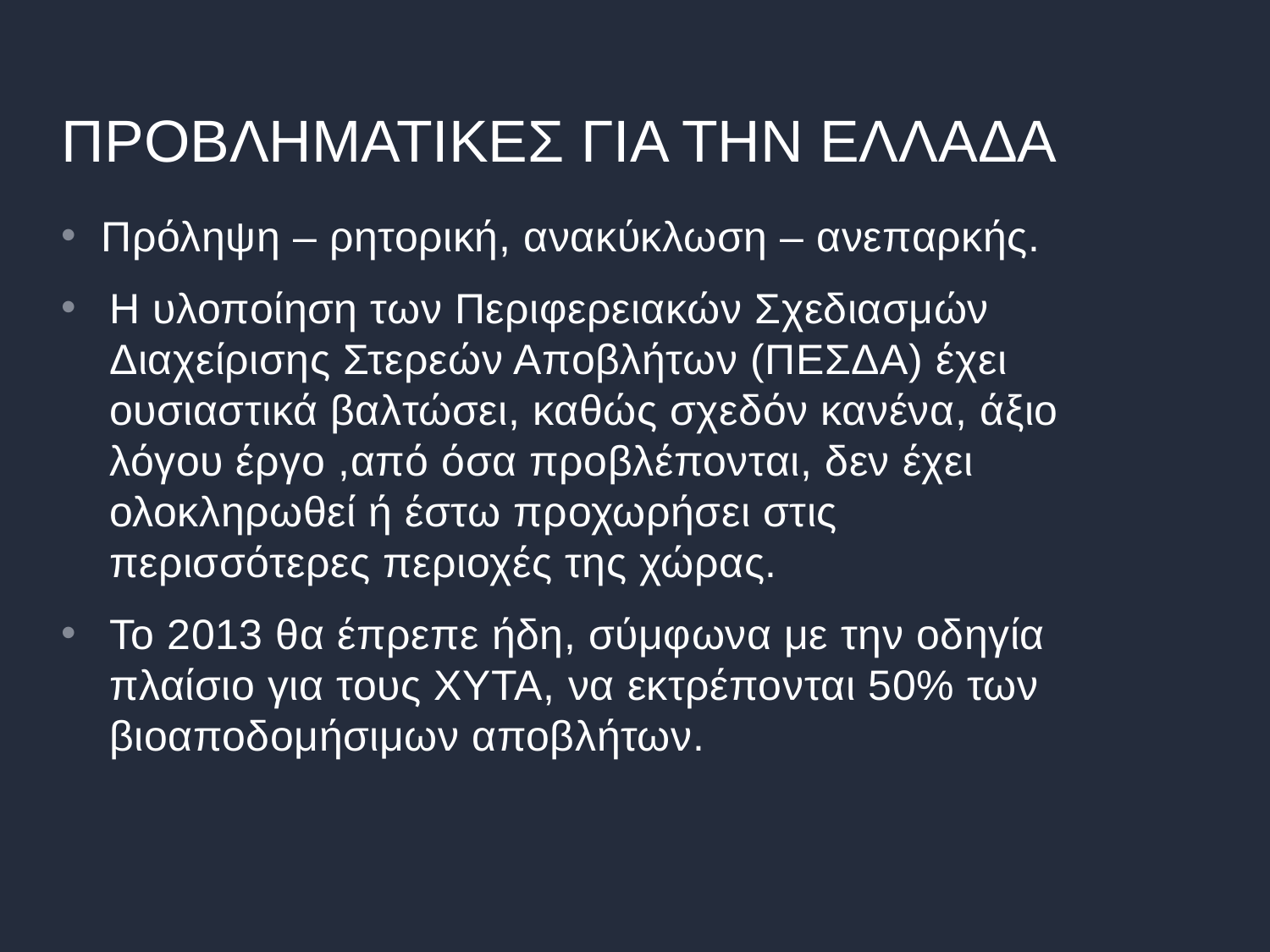

# ΠΡΟΒΛΗΜΑΤΙΚΕΣ ΓΙΑ ΤΗΝ ΕΛΛΑΔΑ
Πρόληψη – ρητορική, ανακύκλωση – ανεπαρκής.
Η υλοποίηση των Περιφερειακών Σχεδιασμών Διαχείρισης Στερεών Αποβλήτων (ΠΕΣΔΑ) έχει ουσιαστικά βαλτώσει, καθώς σχεδόν κανένα, άξιο λόγου έργο ,από όσα προβλέπονται, δεν έχει ολοκληρωθεί ή έστω προχωρήσει στις περισσότερες περιοχές της χώρας.
Το 2013 θα έπρεπε ήδη, σύμφωνα με την οδηγία πλαίσιο για τους ΧΥΤΑ, να εκτρέπονται 50% των βιοαποδομήσιμων αποβλήτων.